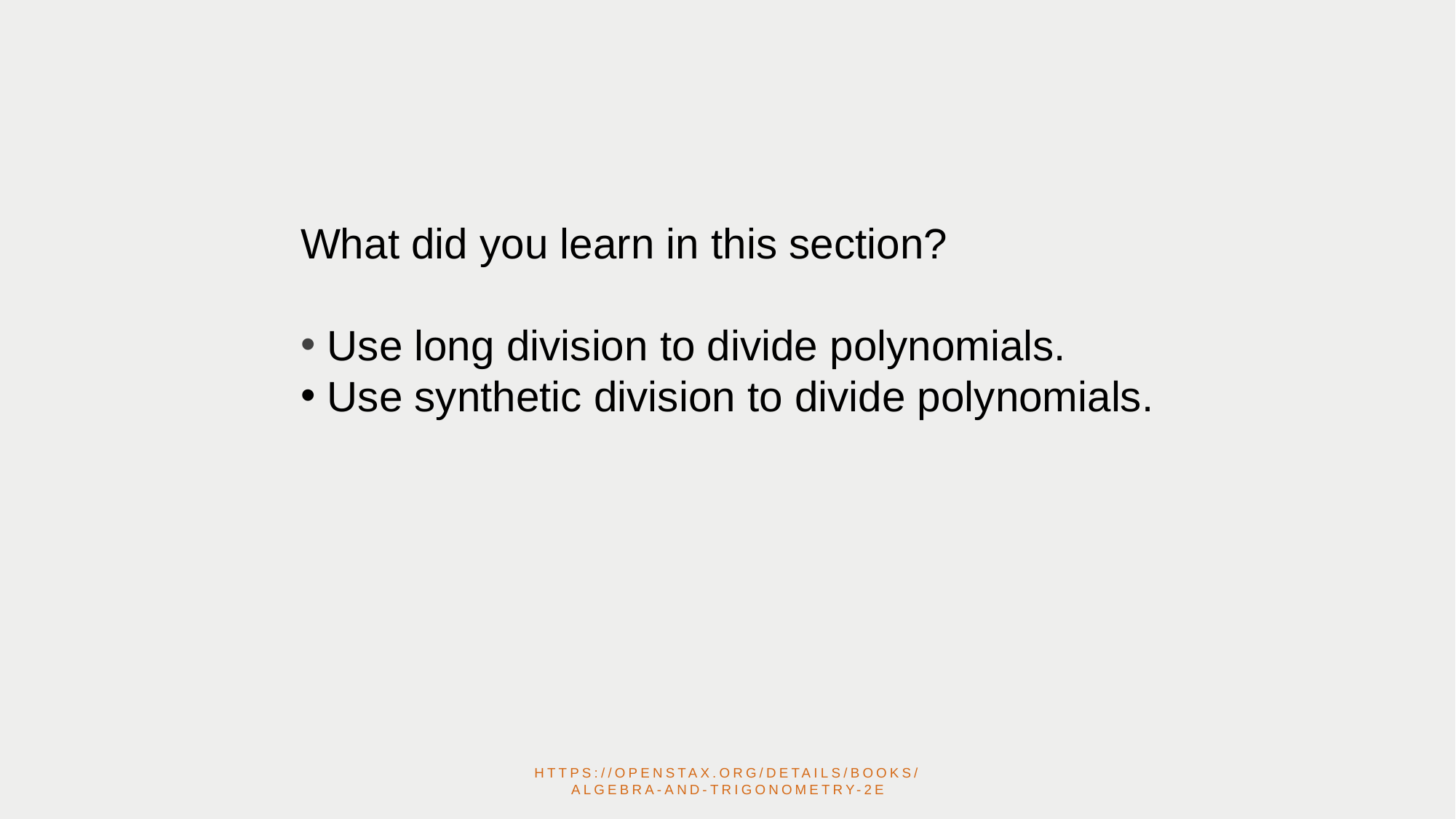

What did you learn in this section?

 Use long division to divide polynomials.
 Use synthetic division to divide polynomials.

https://openstax.org/details/books/algebra-and-trigonometry-2e